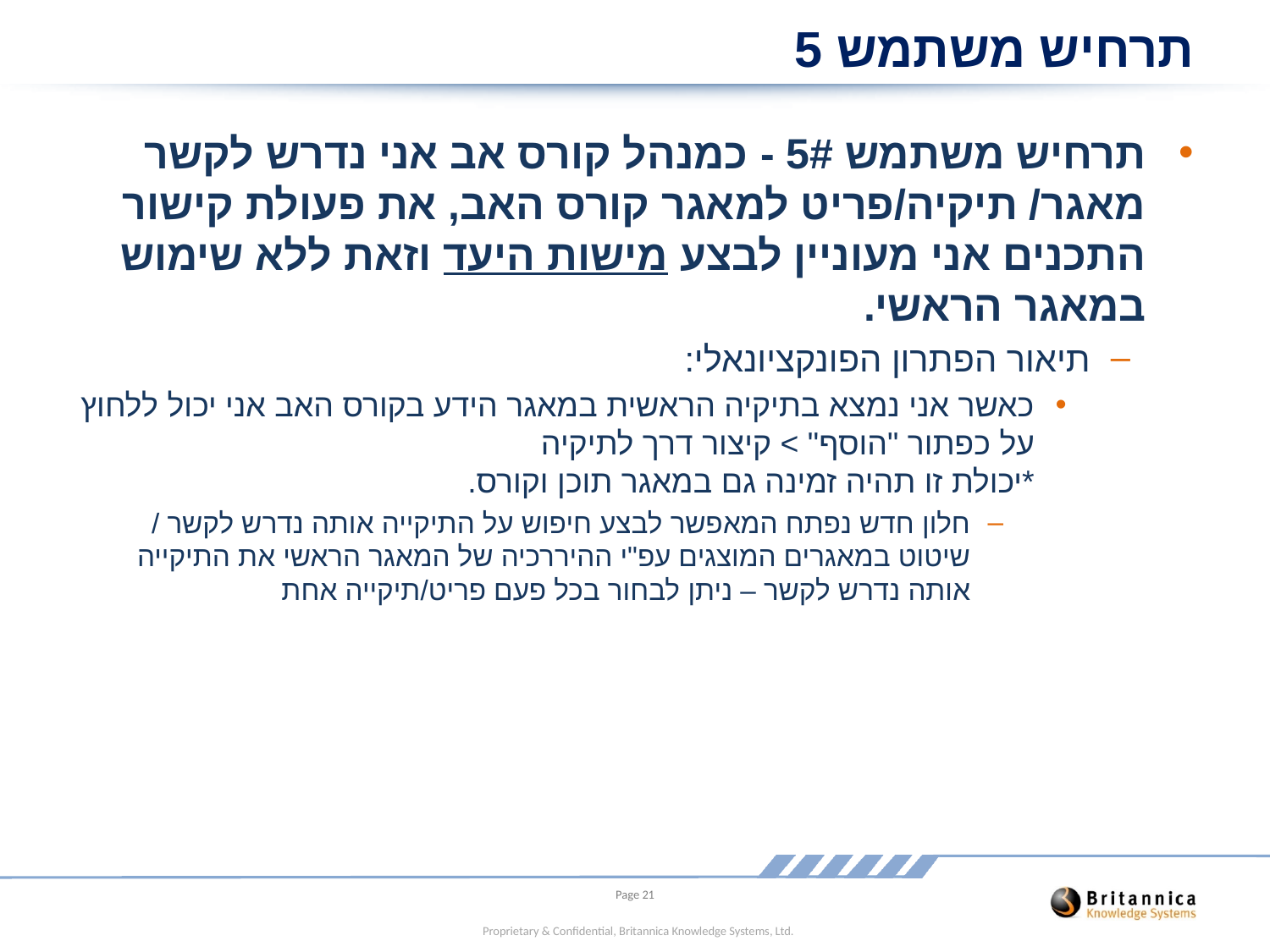

# תרחיש משתמש 5
תרחיש משתמש 5# - כמנהל קורס אב אני נדרש לקשר מאגר/ תיקיה/פריט למאגר קורס האב, את פעולת קישור התכנים אני מעוניין לבצע מישות היעד וזאת ללא שימוש במאגר הראשי.
תיאור הפתרון הפונקציונאלי:
כאשר אני נמצא בתיקיה הראשית במאגר הידע בקורס האב אני יכול ללחוץ על כפתור "הוסף" > קיצור דרך לתיקיה
*יכולת זו תהיה זמינה גם במאגר תוכן וקורס.
חלון חדש נפתח המאפשר לבצע חיפוש על התיקייה אותה נדרש לקשר / שיטוט במאגרים המוצגים עפ"י ההיררכיה של המאגר הראשי את התיקייה אותה נדרש לקשר – ניתן לבחור בכל פעם פריט/תיקייה אחת